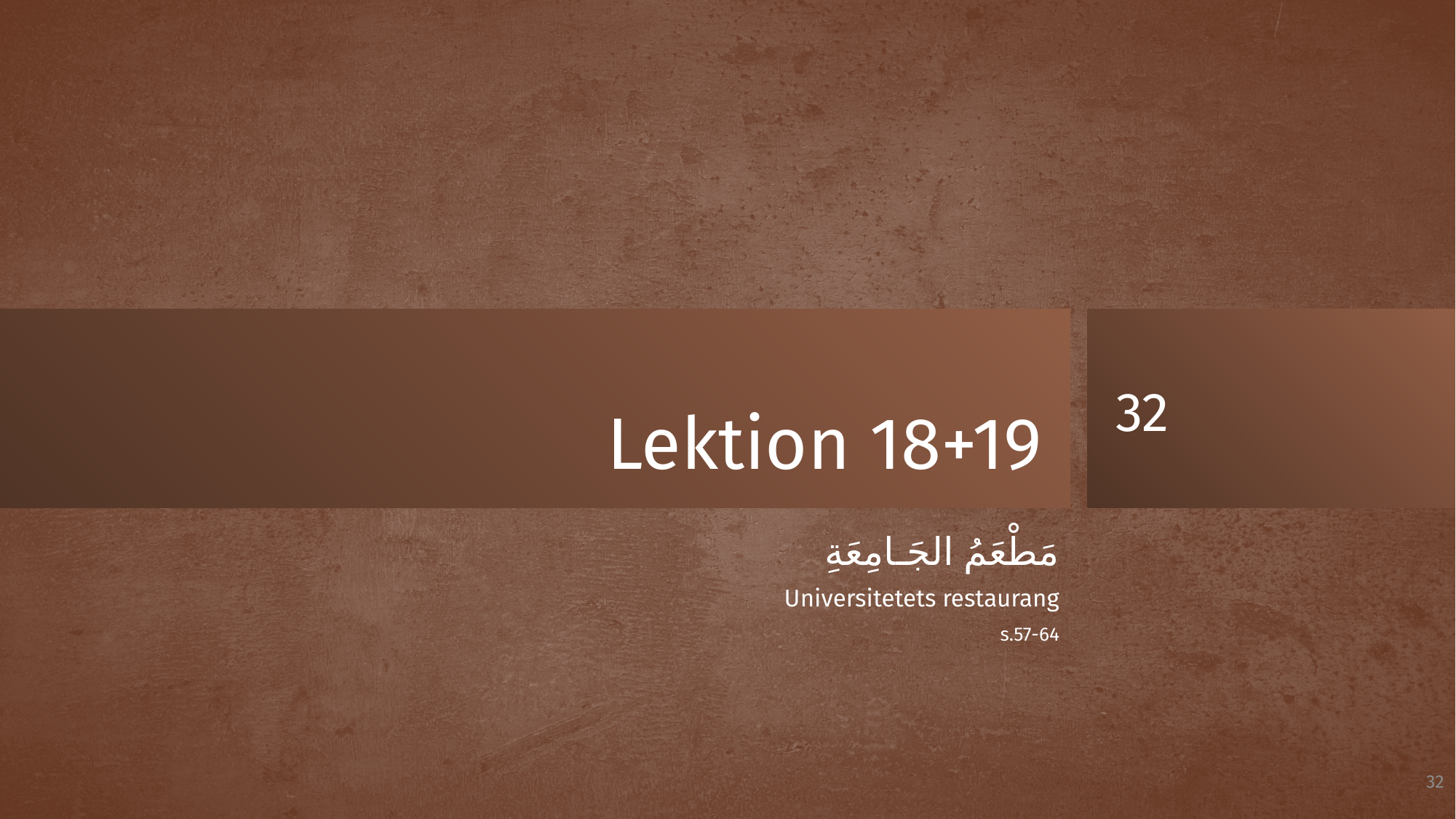

# Lektion 18+19
مَطْعَمُ الجَـامِعَةِ
Universitetets restaurang
s.57-64
32